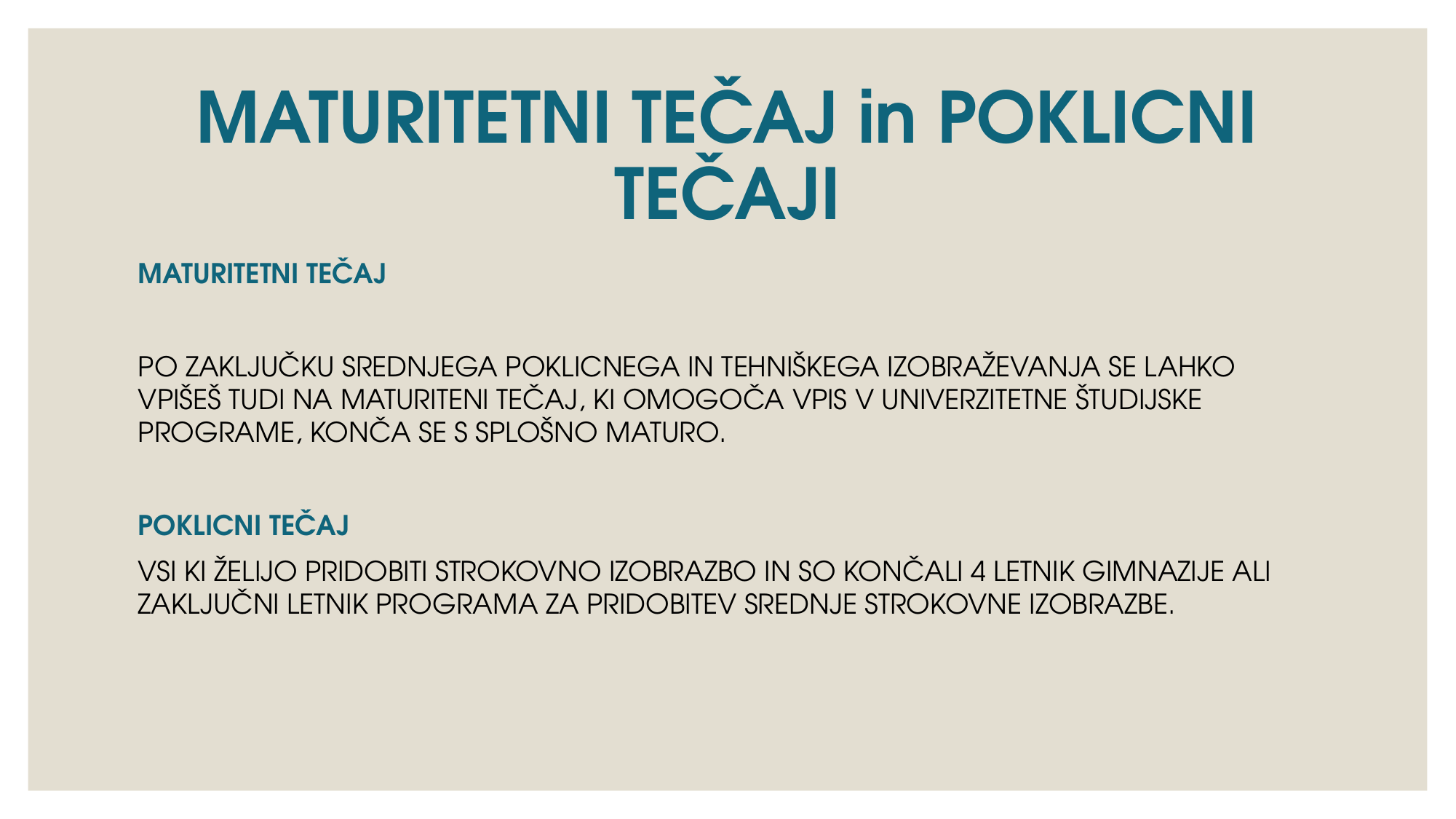

# MATURITETNI TEČAJ in POKLICNI TEČAJI
MATURITETNI TEČAJ

PO ZAKLJUČKU SREDNJEGA POKLICNEGA IN TEHNIŠKEGA IZOBRAŽEVANJA SE LAHKO VPIŠEŠ TUDI NA MATURITENI TEČAJ, KI OMOGOČA VPIS V UNIVERZITETNE ŠTUDIJSKE PROGRAME, KONČA SE S SPLOŠNO MATURO.

POKLICNI TEČAJ
VSI KI ŽELIJO PRIDOBITI STROKOVNO IZOBRAZBO IN SO KONČALI 4 LETNIK GIMNAZIJE ALI ZAKLJUČNI LETNIK PROGRAMA ZA PRIDOBITEV SREDNJE STROKOVNE IZOBRAZBE.